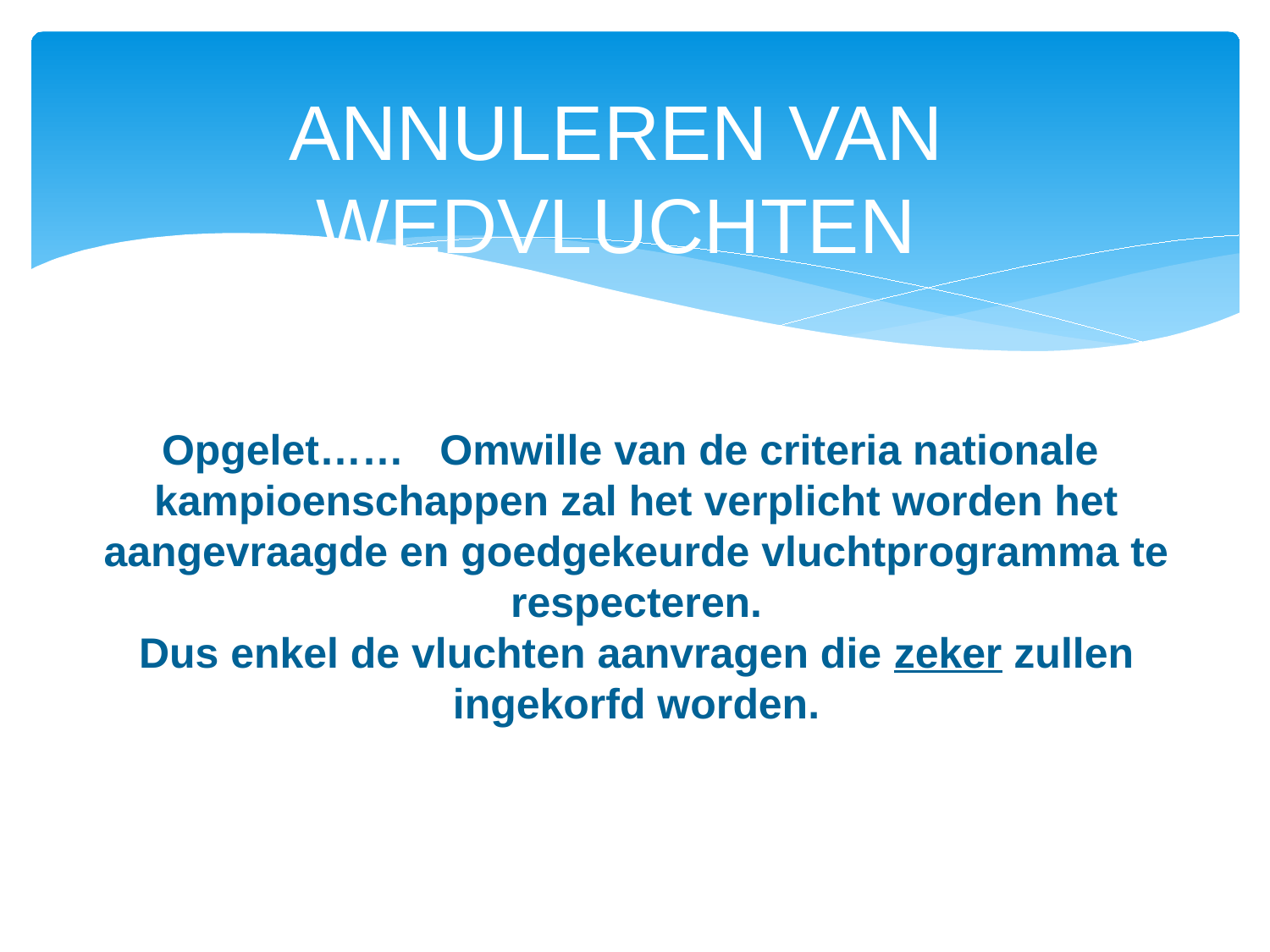

ANNULEREN VAN WEDVLUCHTEN
# Opgelet……   Omwille van de criteria nationale  kampioenschappen zal het verplicht worden het aangevraagde en goedgekeurde vluchtprogramma te respecteren. Dus enkel de vluchten aanvragen die zeker zullen ingekorfd worden.